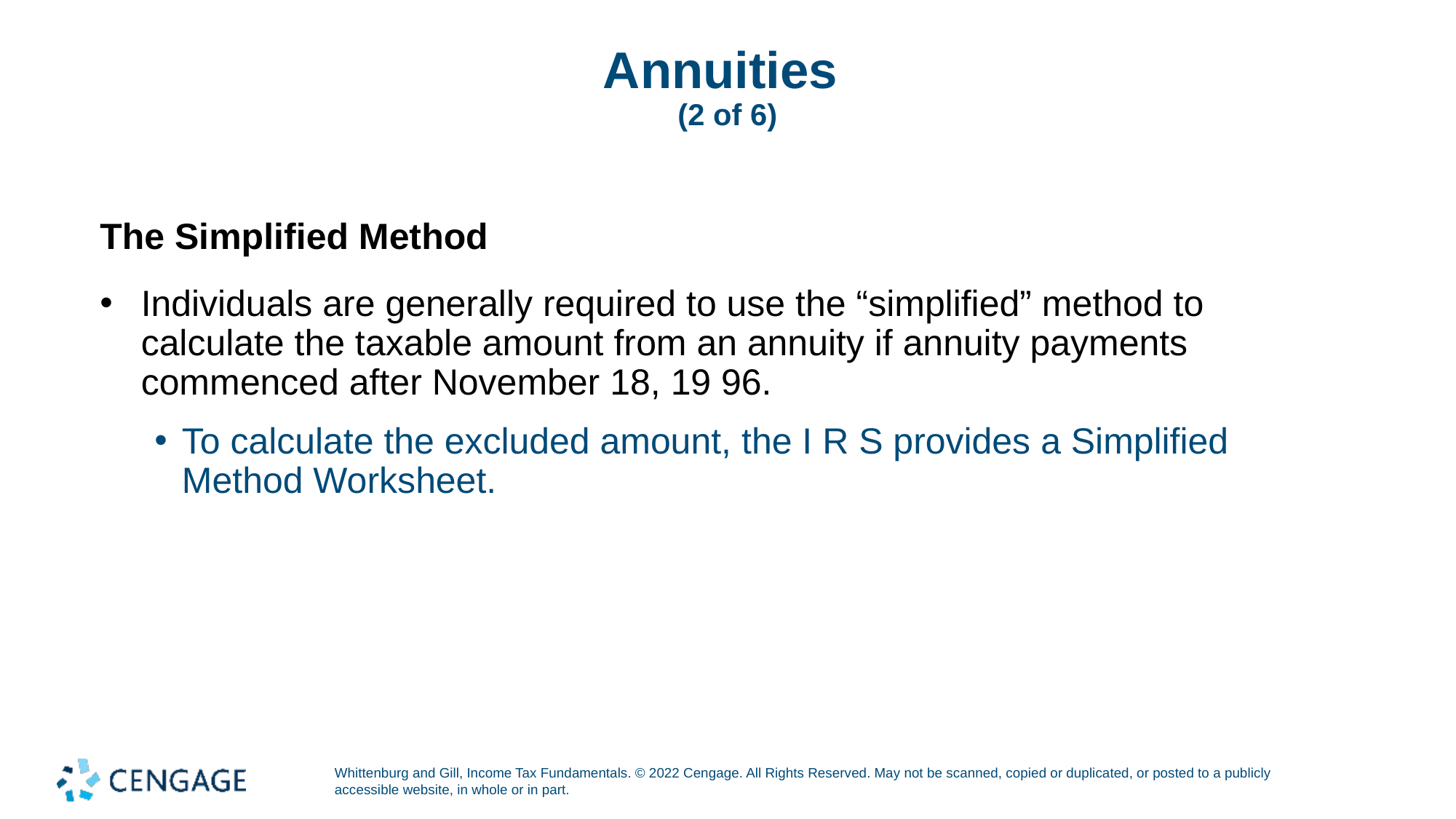

# Annuities (2 of 6)
The Simplified Method
Individuals are generally required to use the “simplified” method to calculate the taxable amount from an annuity if annuity payments commenced after November 18, 19 96.
To calculate the excluded amount, the I R S provides a Simplified Method Worksheet.